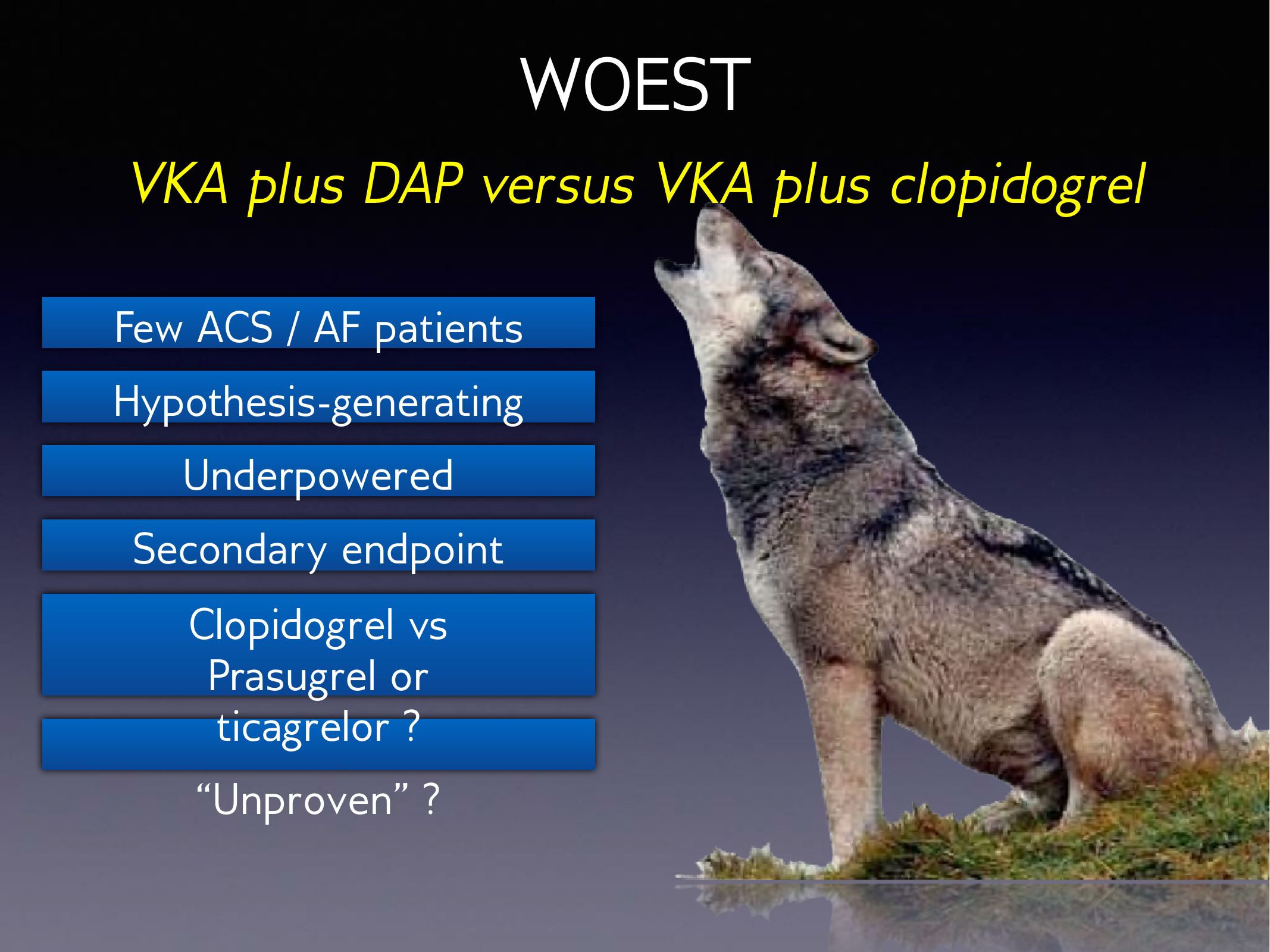

WOEST
VKA plus DAP versus VKA plus clopidogrel

Few ACS / AF patients Hypothesis-generating Underpowered Secondary endpoint
Clopidogrel vs Prasugrel or ticagrelor ?
“Unproven” ?